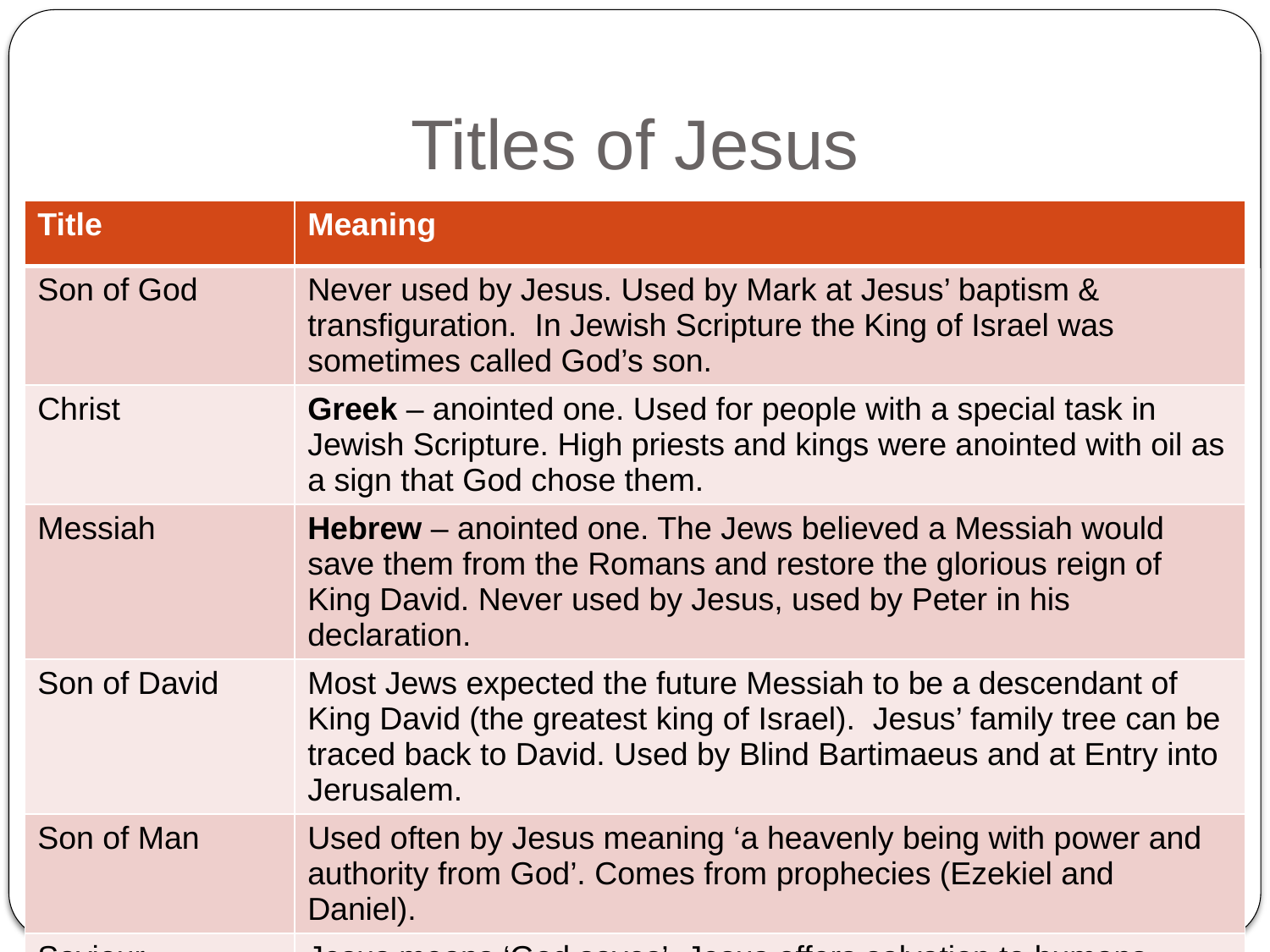

# Titles of Jesus
| Title | Meaning |
| --- | --- |
| Son of God | Never used by Jesus. Used by Mark at Jesus’ baptism & transfiguration. In Jewish Scripture the King of Israel was sometimes called God’s son. |
| Christ | Greek – anointed one. Used for people with a special task in Jewish Scripture. High priests and kings were anointed with oil as a sign that God chose them. |
| Messiah | Hebrew – anointed one. The Jews believed a Messiah would save them from the Romans and restore the glorious reign of King David. Never used by Jesus, used by Peter in his declaration. |
| Son of David | Most Jews expected the future Messiah to be a descendant of King David (the greatest king of Israel). Jesus’ family tree can be traced back to David. Used by Blind Bartimaeus and at Entry into Jerusalem. |
| Son of Man | Used often by Jesus meaning ‘a heavenly being with power and authority from God’. Comes from prophecies (Ezekiel and Daniel). |
| Saviour | Jesus means ‘God saves’. Jesus offers salvation to humans through his death and Resurrection. He sacrificed himself and took mans punishment. |